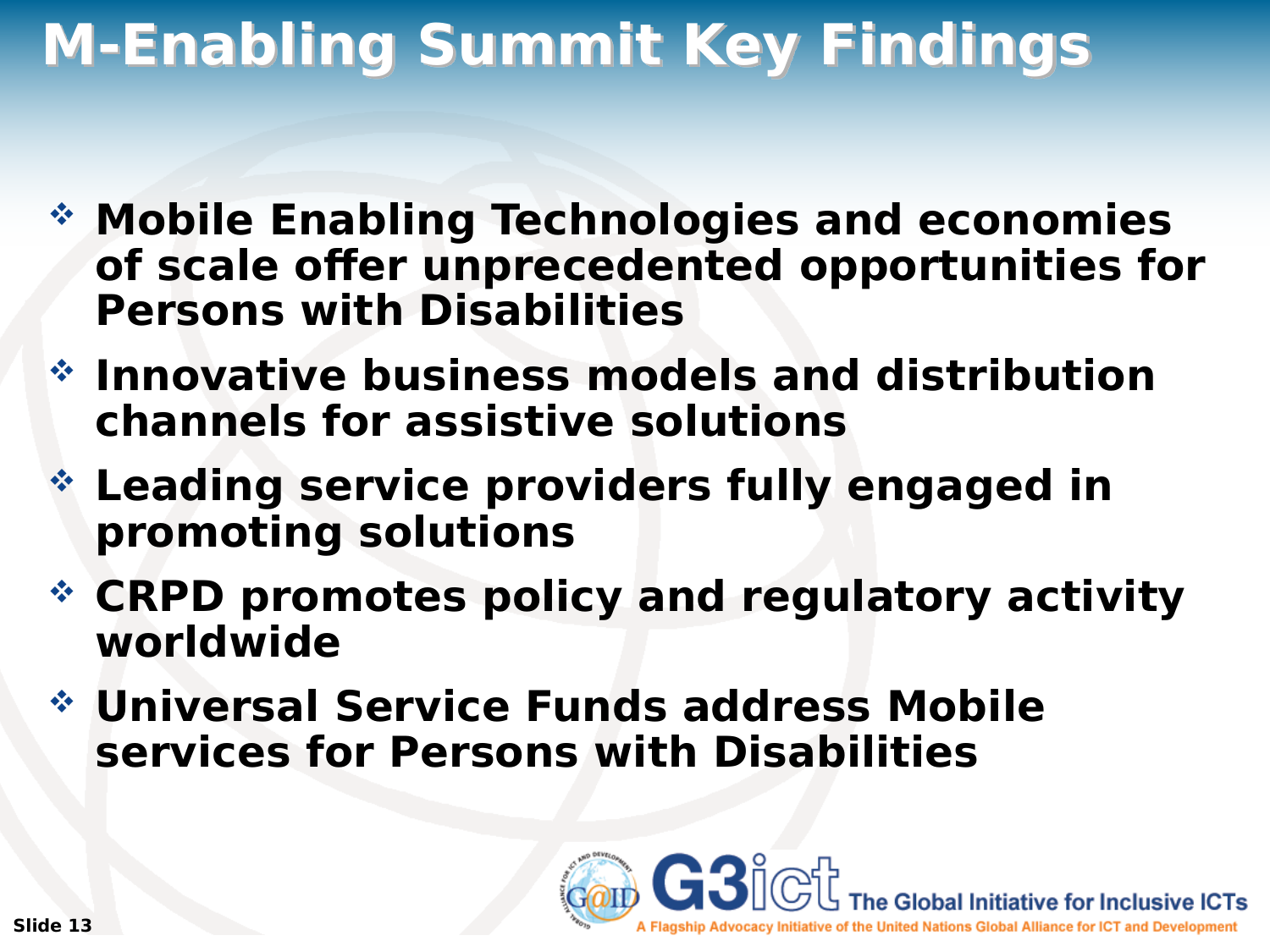

# M-Enabling Summit Key Findings
Mobile Enabling Technologies and economies of scale offer unprecedented opportunities for Persons with Disabilities
Innovative business models and distribution channels for assistive solutions
Leading service providers fully engaged in promoting solutions
CRPD promotes policy and regulatory activity worldwide
Universal Service Funds address Mobile services for Persons with Disabilities